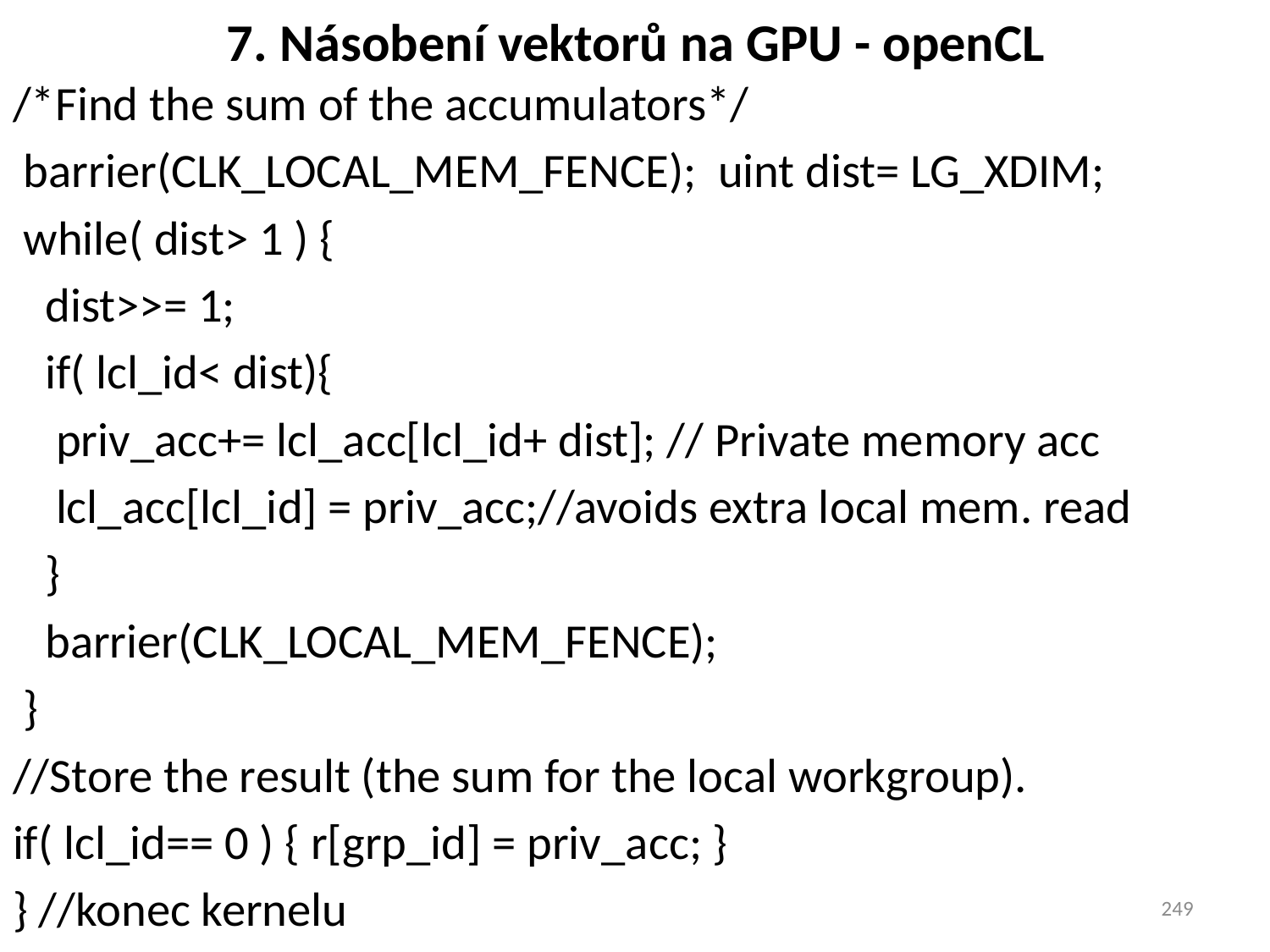

# 7. Násobení vektorů na GPU - openCL
/*Find the sum of the accumulators*/
 barrier(CLK_LOCAL_MEM_FENCE);  uint dist= LG_XDIM;
 while( dist> 1 ) {
   dist>>= 1;
   if( lcl_id< dist){
    priv_acc+= lcl_acc[lcl_id+ dist]; // Private memory acc
    lcl_acc[lcl_id] = priv_acc;//avoids extra local mem. read
   }
   barrier(CLK_LOCAL_MEM_FENCE);
 }
//Store the result (the sum for the local workgroup).
if( lcl_id== 0 ) { r[grp_id] = priv_acc; }
} //konec kernelu
249